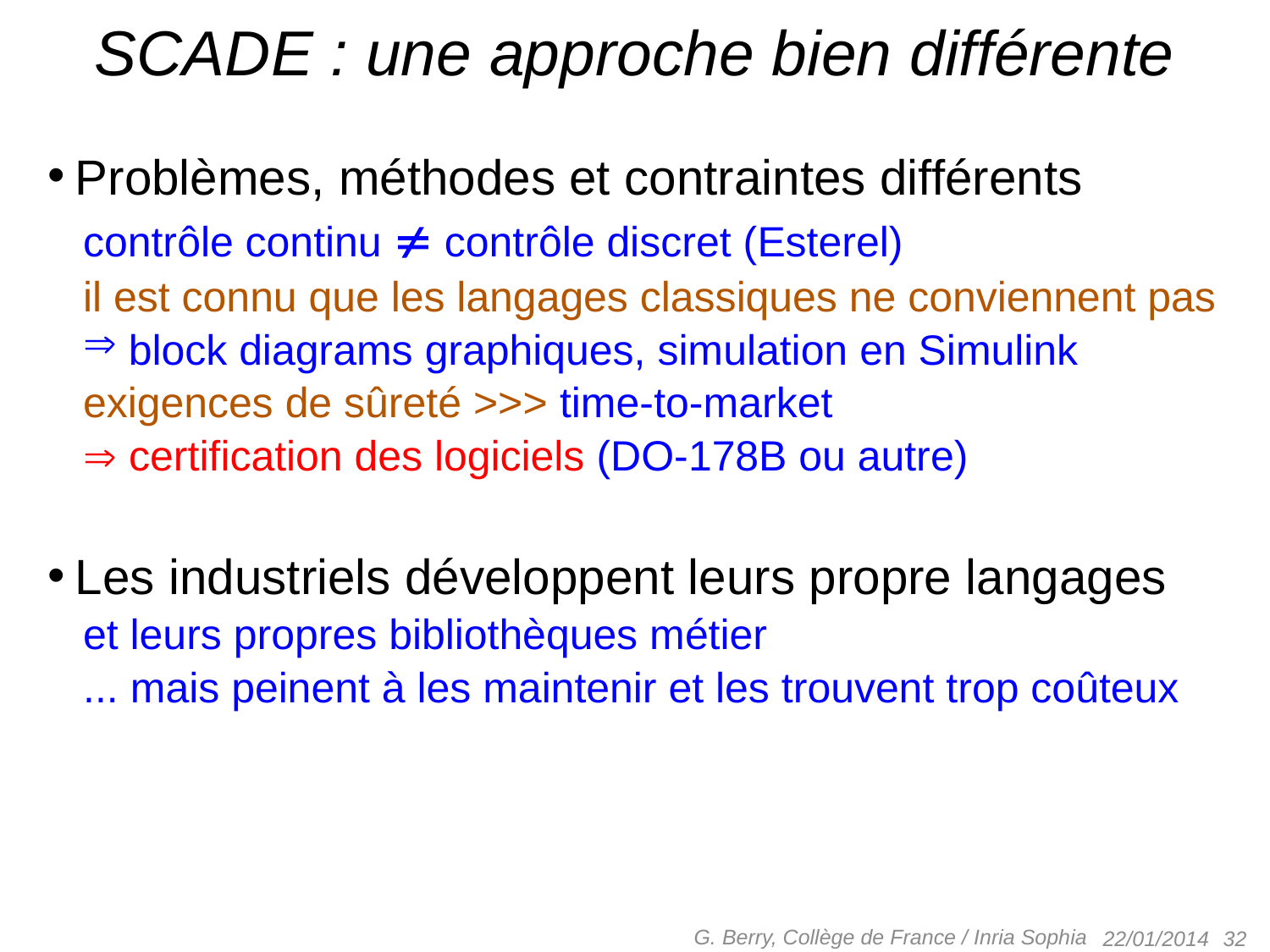

# SCADE : une approche bien différente
Problèmes, méthodes et contraintes différents
contrôle continu ≠ contrôle discret (Esterel)
il est connu que les langages classiques ne conviennent pas
 block diagrams graphiques, simulation en Simulink
exigences de sûreté >>> time-to-market
⇒ certification des logiciels (DO-178B ou autre)
Les industriels développent leurs propre langages
   et leurs propres bibliothèques métier
   ... mais peinent à les maintenir et les trouvent trop coûteux
G. Berry, Collège de France / Inria Sophia
 32
22/01/2014